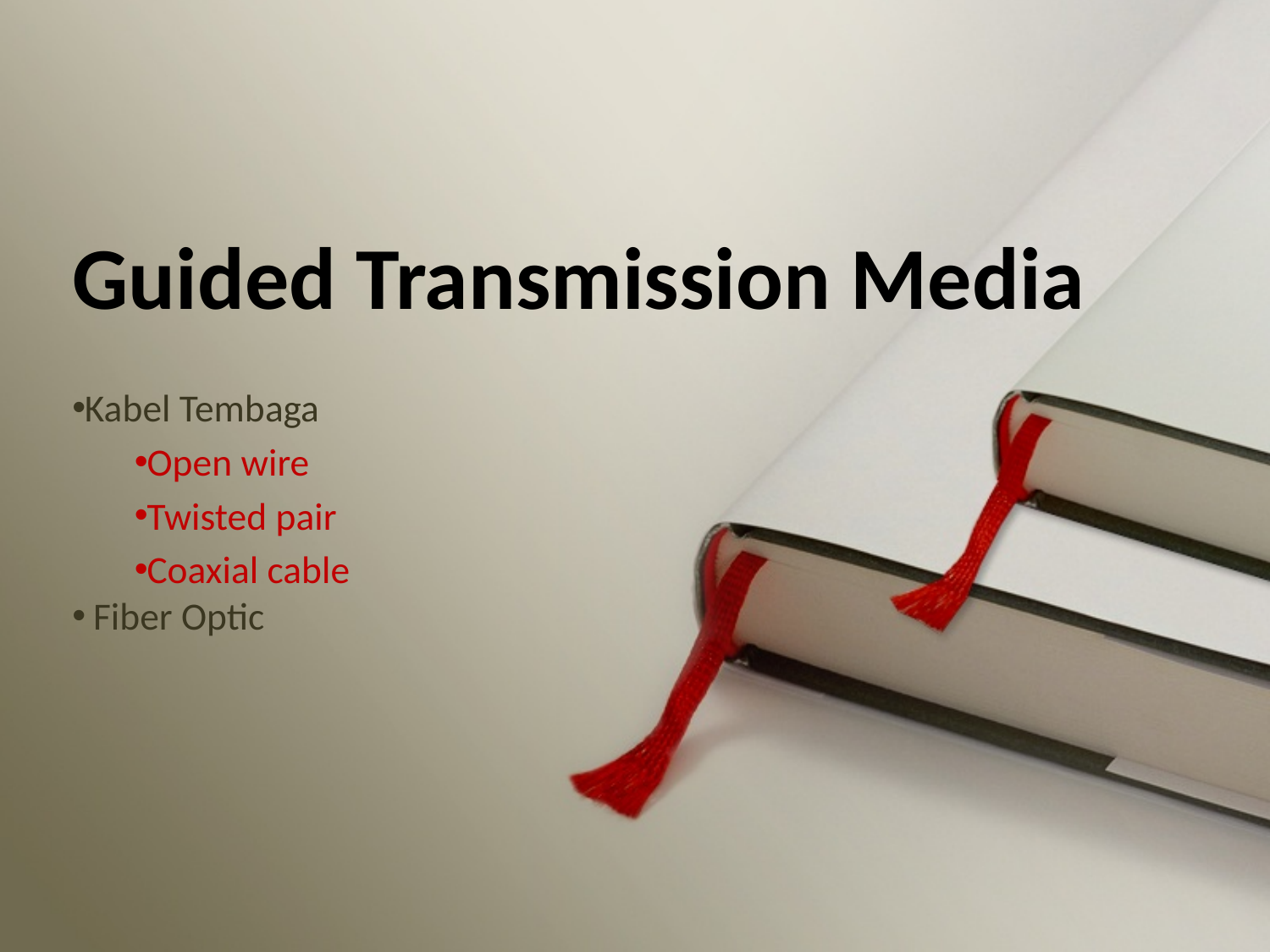

# Guided Transmission Media
Kabel Tembaga
Open wire
Twisted pair
Coaxial cable
 Fiber Optic